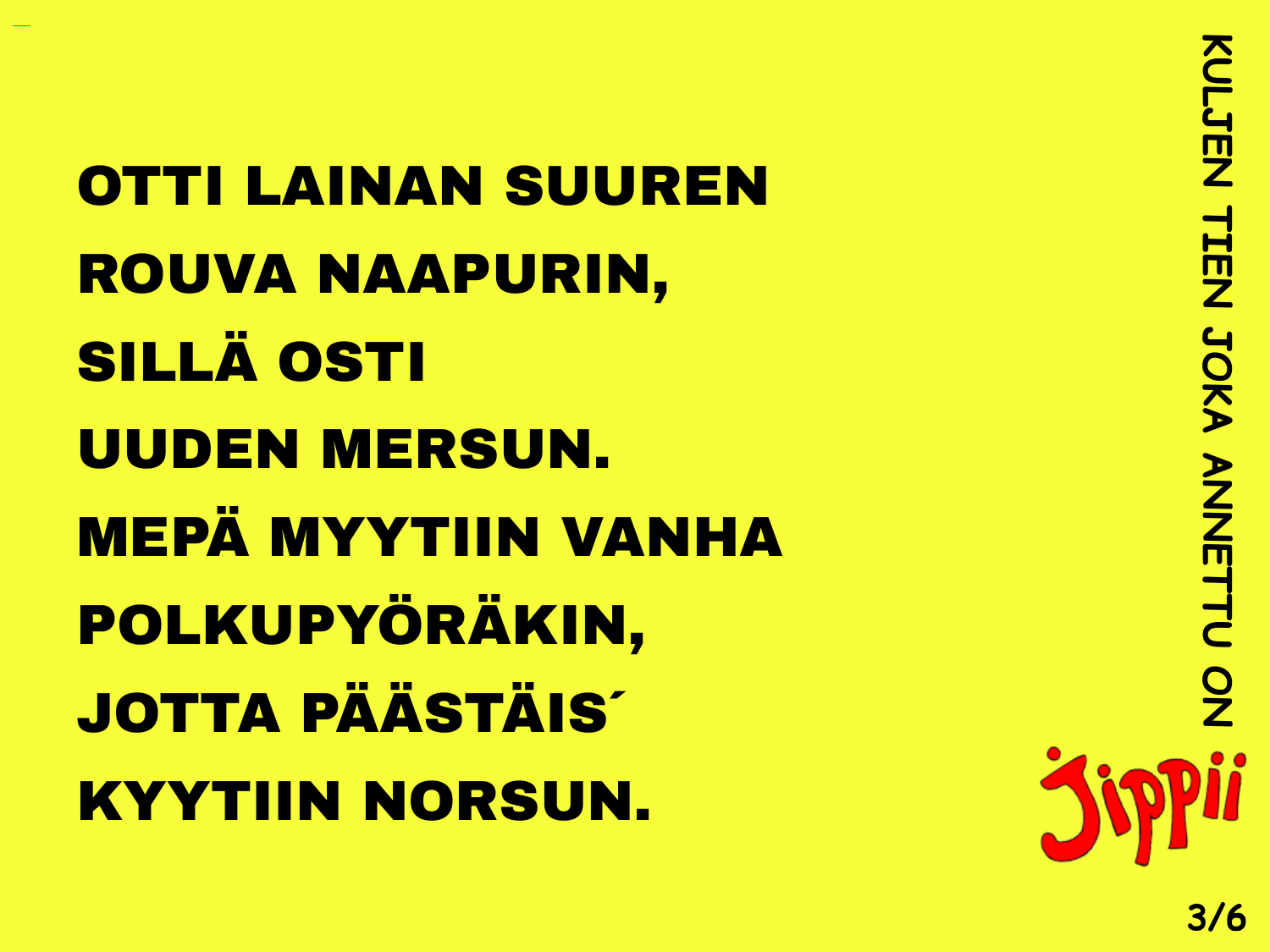

OTTI LAINAN SUUREN
ROUVA NAAPURIN,
SILLÄ OSTI
UUDEN MERSUN.
MEPÄ MYYTIIN VANHA POLKUPYÖRÄKIN,
JOTTA PÄÄSTÄIS´
KYYTIIN NORSUN.
KULJEN TIEN JOKA ANNETTU ON
3/6